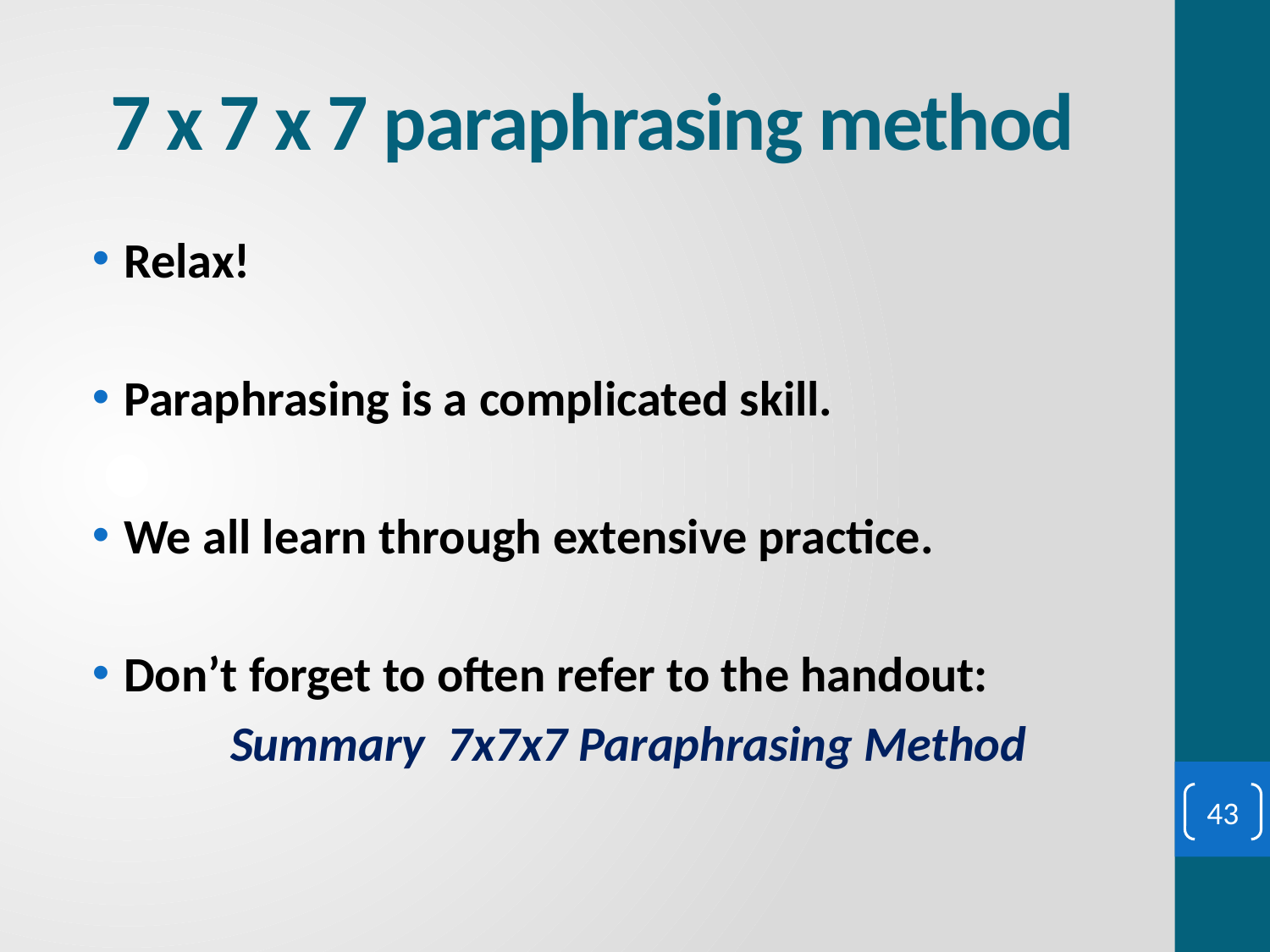

# 7 x 7 x 7 paraphrasing method
Relax!

Paraphrasing is a complicated skill.

We all learn through extensive practice.

Don’t forget to often refer to the handout:
	 Summary  7x7x7 Paraphrasing Method
43